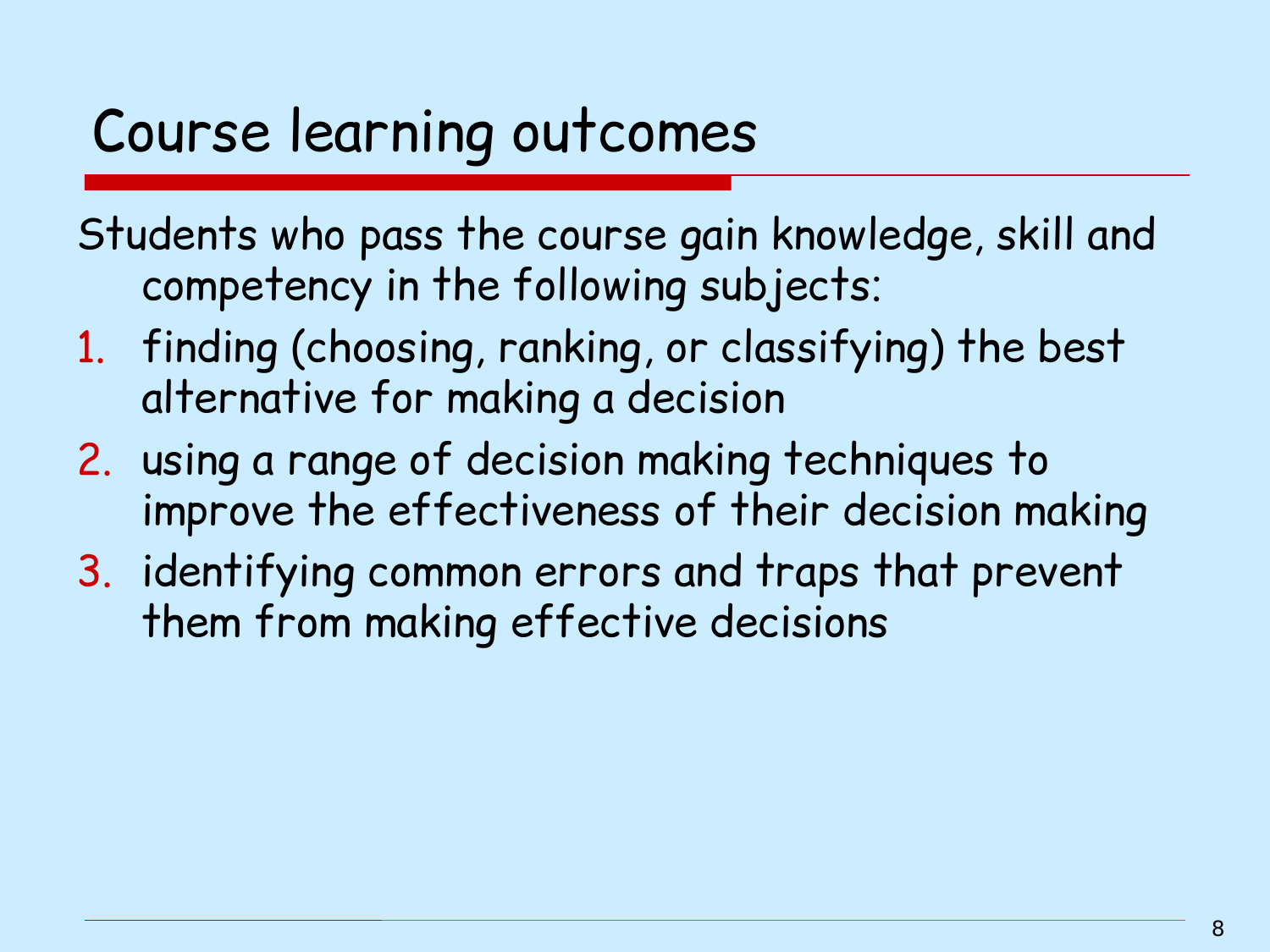

# Course learning outcomes
Students who pass the course gain knowledge, skill and competency in the following subjects:
finding (choosing, ranking, or classifying) the best alternative for making a decision
using a range of decision making techniques to improve the effectiveness of their decision making
identifying common errors and traps that prevent them from making effective decisions